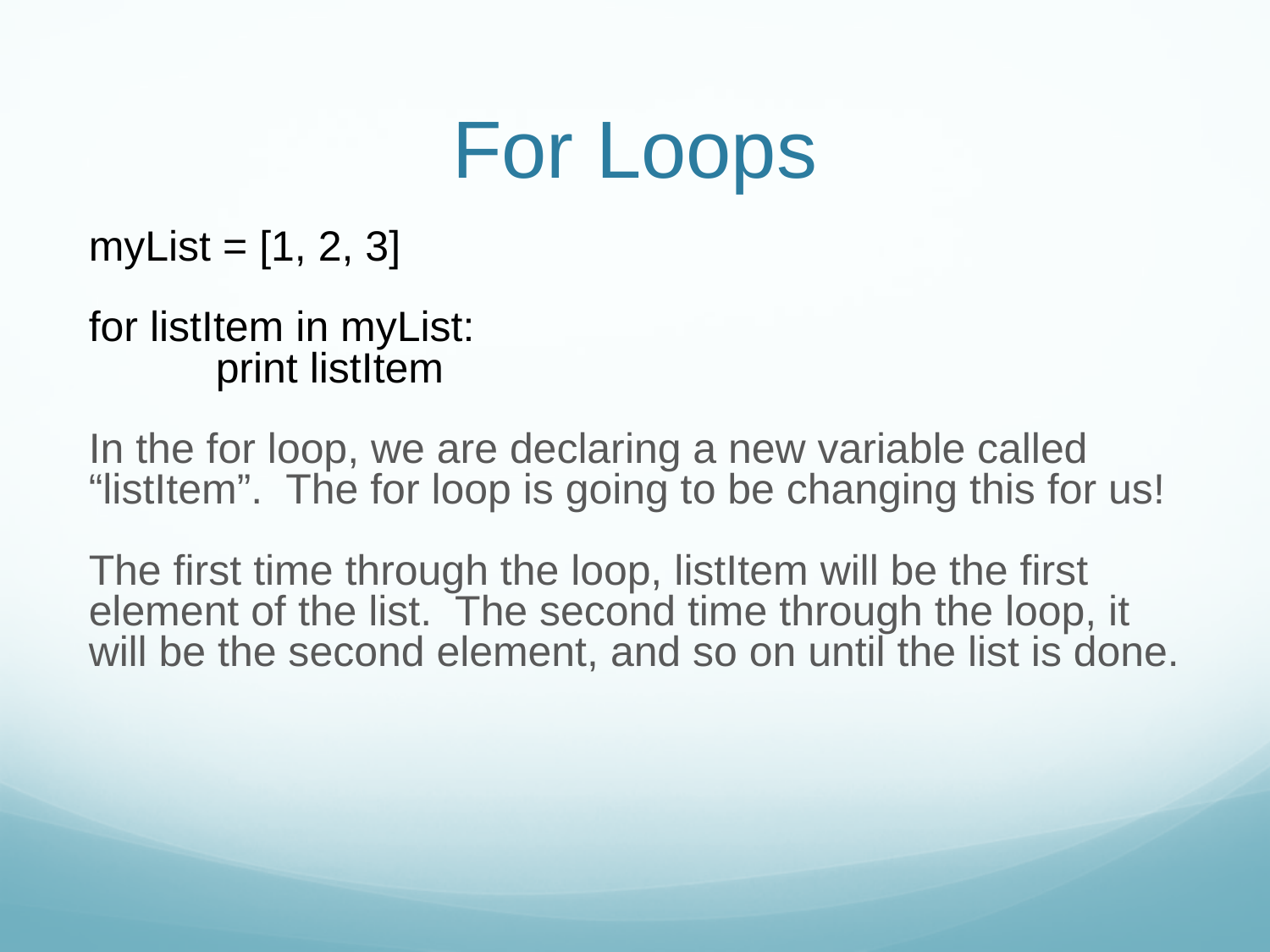

For Loops
myList = [1, 2, 3]

for listItem in myList:
	print listItem

In the for loop, we are declaring a new variable called “listItem”.  The for loop is going to be changing this for us!

The first time through the loop, listItem will be the first element of the list.  The second time through the loop, it will be the second element, and so on until the list is done.